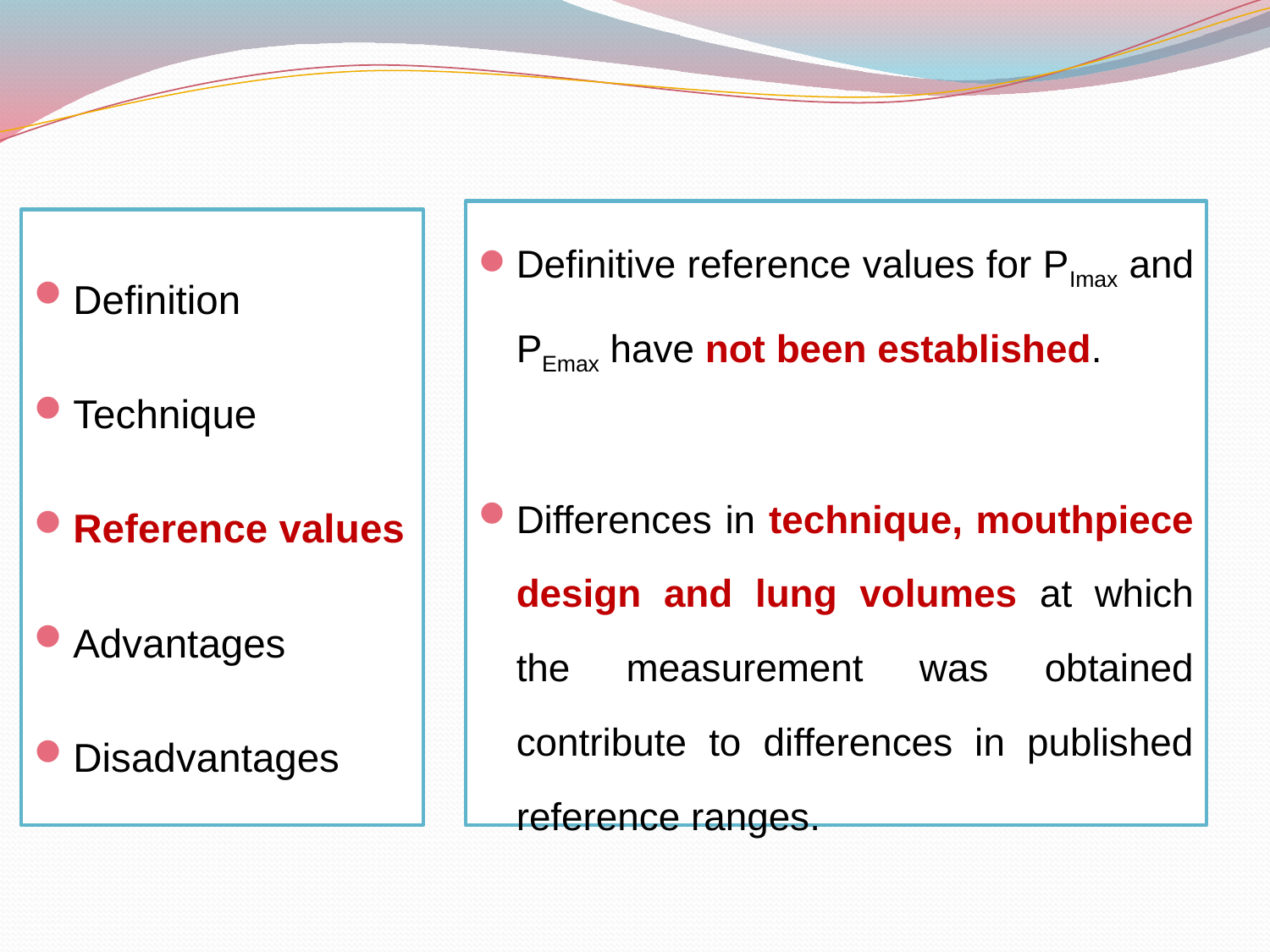

Definitive reference values for PImax and PEmax have not been established.

Differences in technique, mouthpiece design and lung volumes at which the measurement was obtained contribute to differences in published reference ranges.

Definition
Technique
Reference values
Advantages
Disadvantages